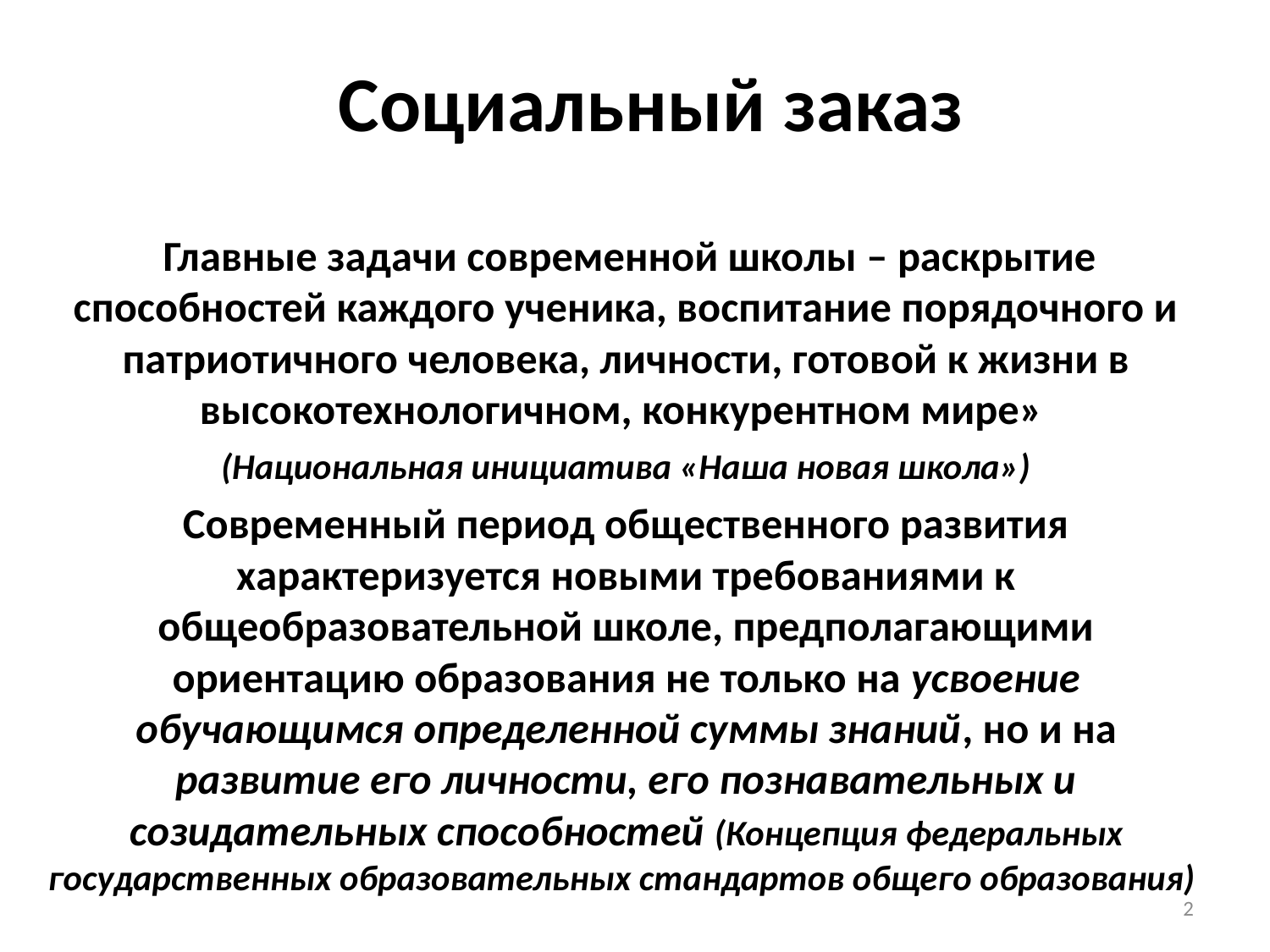

# Социальный заказ
 Главные задачи современной школы – раскрытие способностей каждого ученика, воспитание порядочного и патриотичного человека, личности, готовой к жизни в высокотехнологичном, конкурентном мире»
(Национальная инициатива «Наша новая школа»)
Современный период общественного развития характеризуется новыми требованиями к общеобразовательной школе, предполагающими ориентацию образования не только на усвоение обучающимся определенной суммы знаний, но и на развитие его личности, его познавательных и созидательных способностей (Концепция федеральных государственных образовательных стандартов общего образования)
2